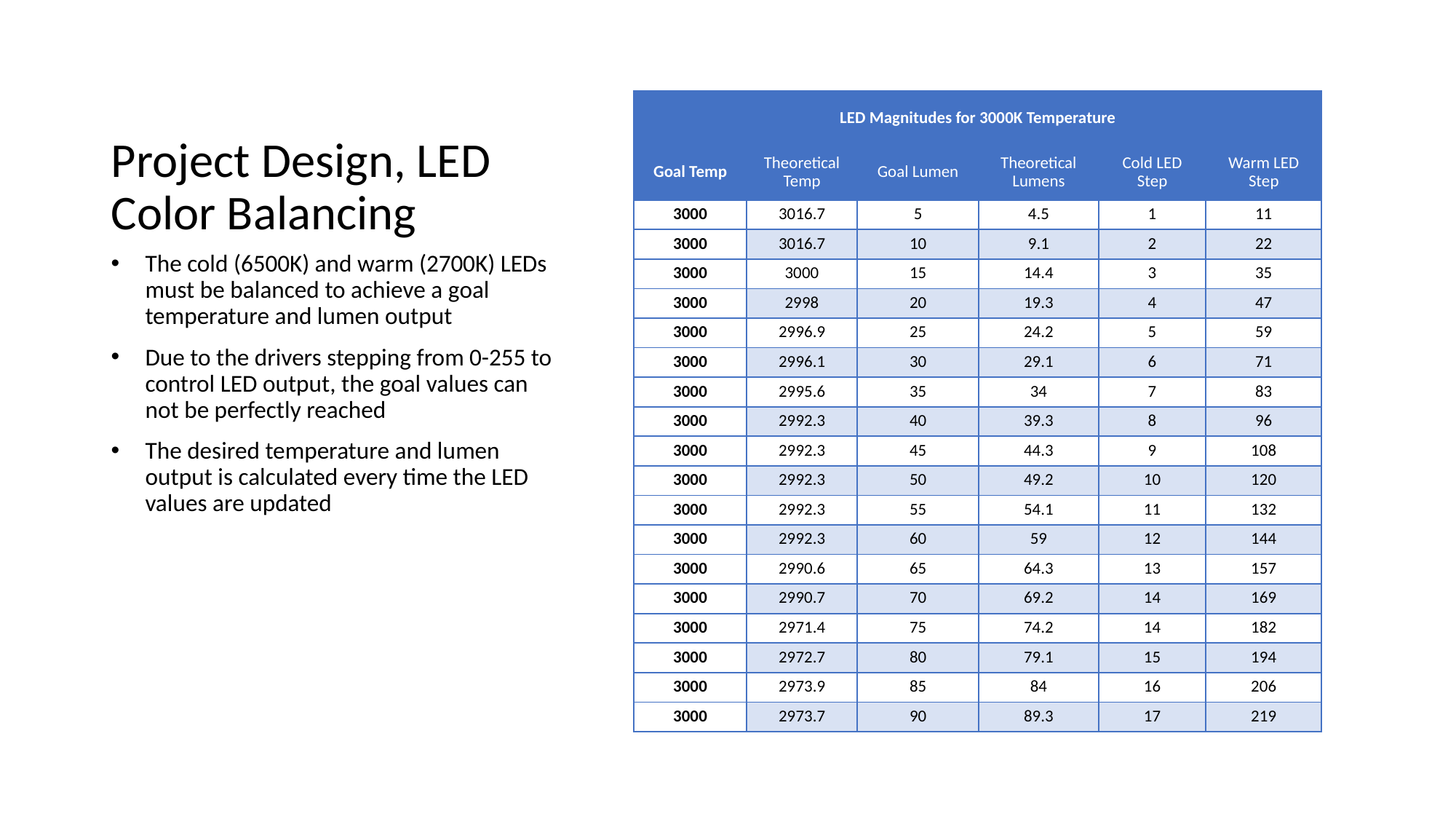

# Project Design, LED Color Balancing
| LED Magnitudes for 3000K Temperature |  |  |  |  |  |
| --- | --- | --- | --- | --- | --- |
| Goal Temp | Theoretical Temp | Goal Lumen | Theoretical Lumens | Cold LED Step | Warm LED Step |
| 3000 | 3016.7 | 5 | 4.5 | 1 | 11 |
| 3000 | 3016.7 | 10 | 9.1 | 2 | 22 |
| 3000 | 3000 | 15 | 14.4 | 3 | 35 |
| 3000 | 2998 | 20 | 19.3 | 4 | 47 |
| 3000 | 2996.9 | 25 | 24.2 | 5 | 59 |
| 3000 | 2996.1 | 30 | 29.1 | 6 | 71 |
| 3000 | 2995.6 | 35 | 34 | 7 | 83 |
| 3000 | 2992.3 | 40 | 39.3 | 8 | 96 |
| 3000 | 2992.3 | 45 | 44.3 | 9 | 108 |
| 3000 | 2992.3 | 50 | 49.2 | 10 | 120 |
| 3000 | 2992.3 | 55 | 54.1 | 11 | 132 |
| 3000 | 2992.3 | 60 | 59 | 12 | 144 |
| 3000 | 2990.6 | 65 | 64.3 | 13 | 157 |
| 3000 | 2990.7 | 70 | 69.2 | 14 | 169 |
| 3000 | 2971.4 | 75 | 74.2 | 14 | 182 |
| 3000 | 2972.7 | 80 | 79.1 | 15 | 194 |
| 3000 | 2973.9 | 85 | 84 | 16 | 206 |
| 3000 | 2973.7 | 90 | 89.3 | 17 | 219 |
The cold (6500K) and warm (2700K) LEDs must be balanced to achieve a goal temperature and lumen output
Due to the drivers stepping from 0-255 to control LED output, the goal values can not be perfectly reached
The desired temperature and lumen output is calculated every time the LED values are updated